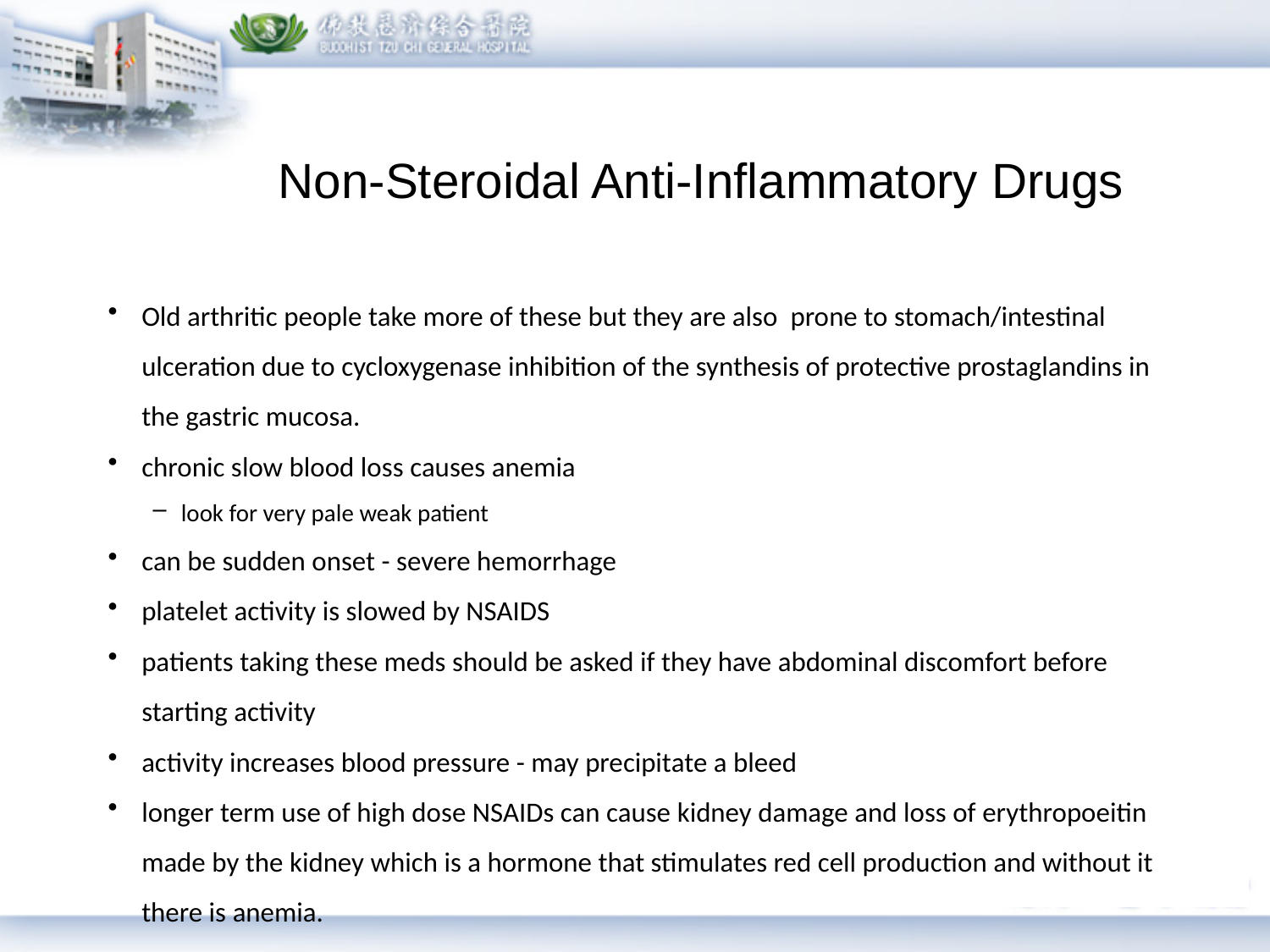

# Non-Steroidal Anti-Inflammatory Drugs
Old arthritic people take more of these but they are also  prone to stomach/intestinal ulceration due to cycloxygenase inhibition of the synthesis of protective prostaglandins in the gastric mucosa.
chronic slow blood loss causes anemia
look for very pale weak patient
can be sudden onset - severe hemorrhage
platelet activity is slowed by NSAIDS
patients taking these meds should be asked if they have abdominal discomfort before starting activity
activity increases blood pressure - may precipitate a bleed
longer term use of high dose NSAIDs can cause kidney damage and loss of erythropoeitin made by the kidney which is a hormone that stimulates red cell production and without it there is anemia.